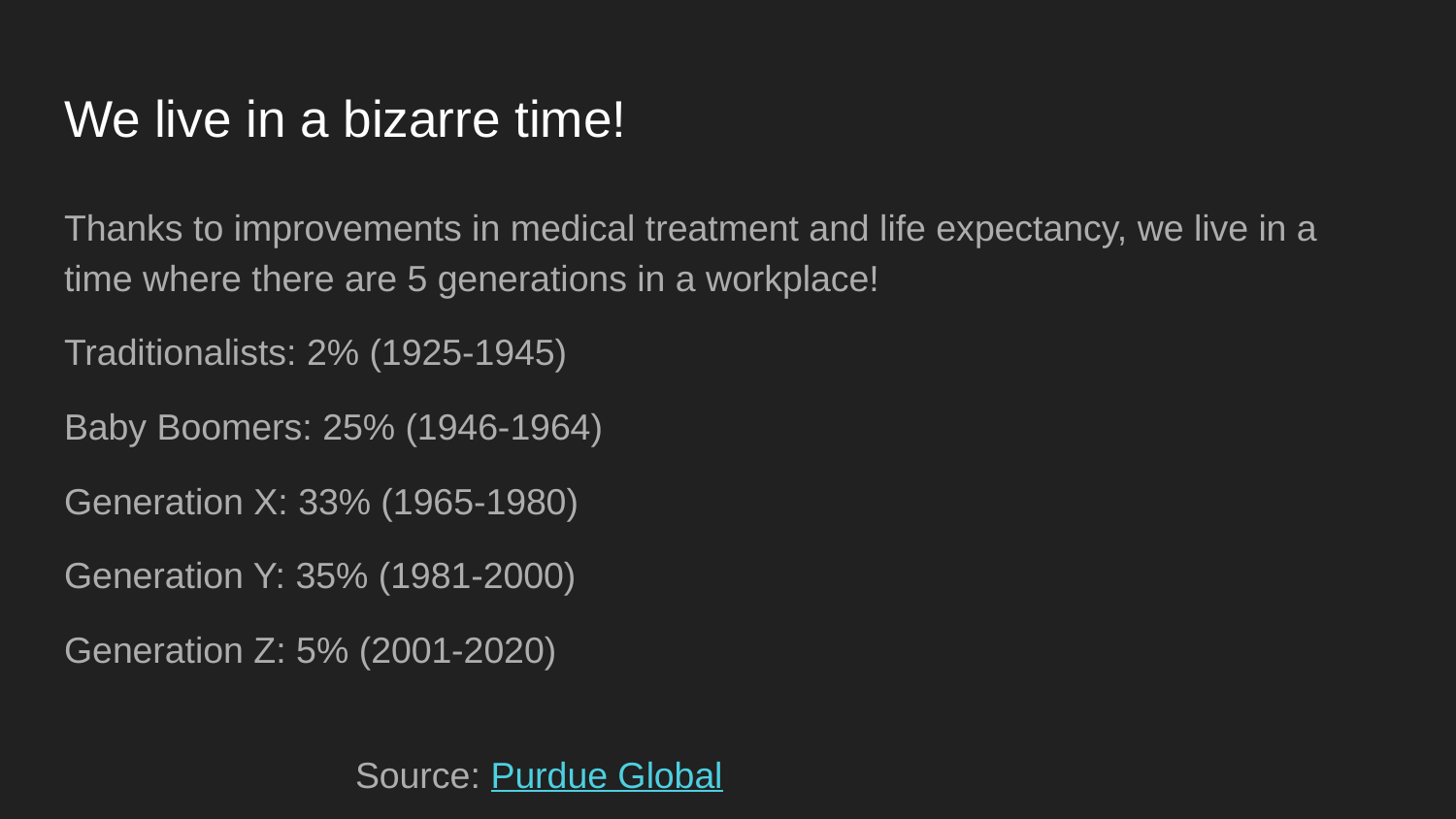

# We live in a bizarre time!
Thanks to improvements in medical treatment and life expectancy, we live in a time where there are 5 generations in a workplace!
Traditionalists: 2% (1925-1945)
Baby Boomers: 25% (1946-1964)
Generation X: 33% (1965-1980)
Generation Y: 35% (1981-2000)
Generation Z: 5% (2001-2020)
											Source: Purdue Global